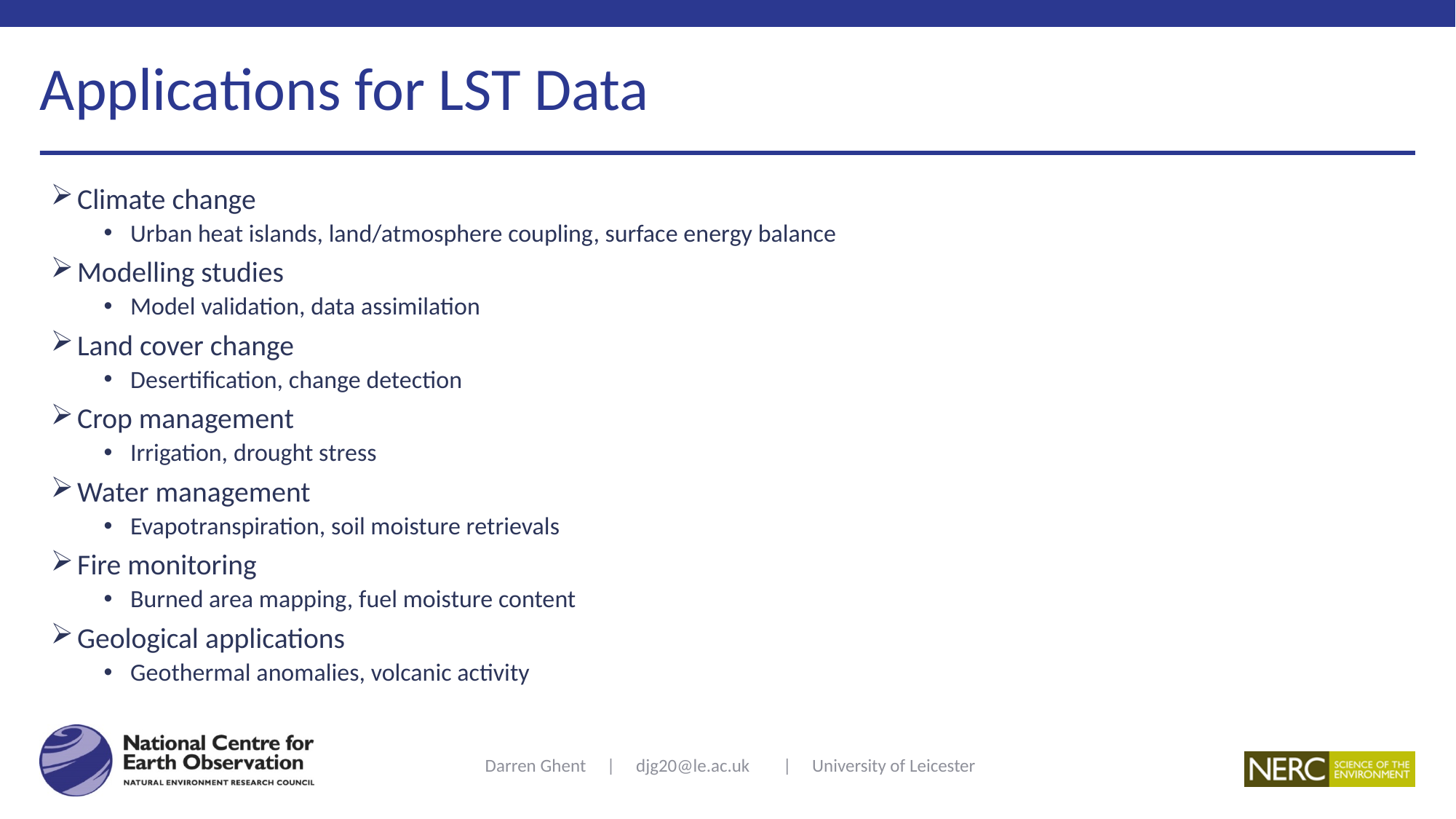

# Applications for LST Data
Climate change
Urban heat islands, land/atmosphere coupling, surface energy balance
Modelling studies
Model validation, data assimilation
Land cover change
Desertification, change detection
Crop management
Irrigation, drought stress
Water management
Evapotranspiration, soil moisture retrievals
Fire monitoring
Burned area mapping, fuel moisture content
Geological applications
Geothermal anomalies, volcanic activity

Darren Ghent     |     djg20@le.ac.uk        |     University of Leicester